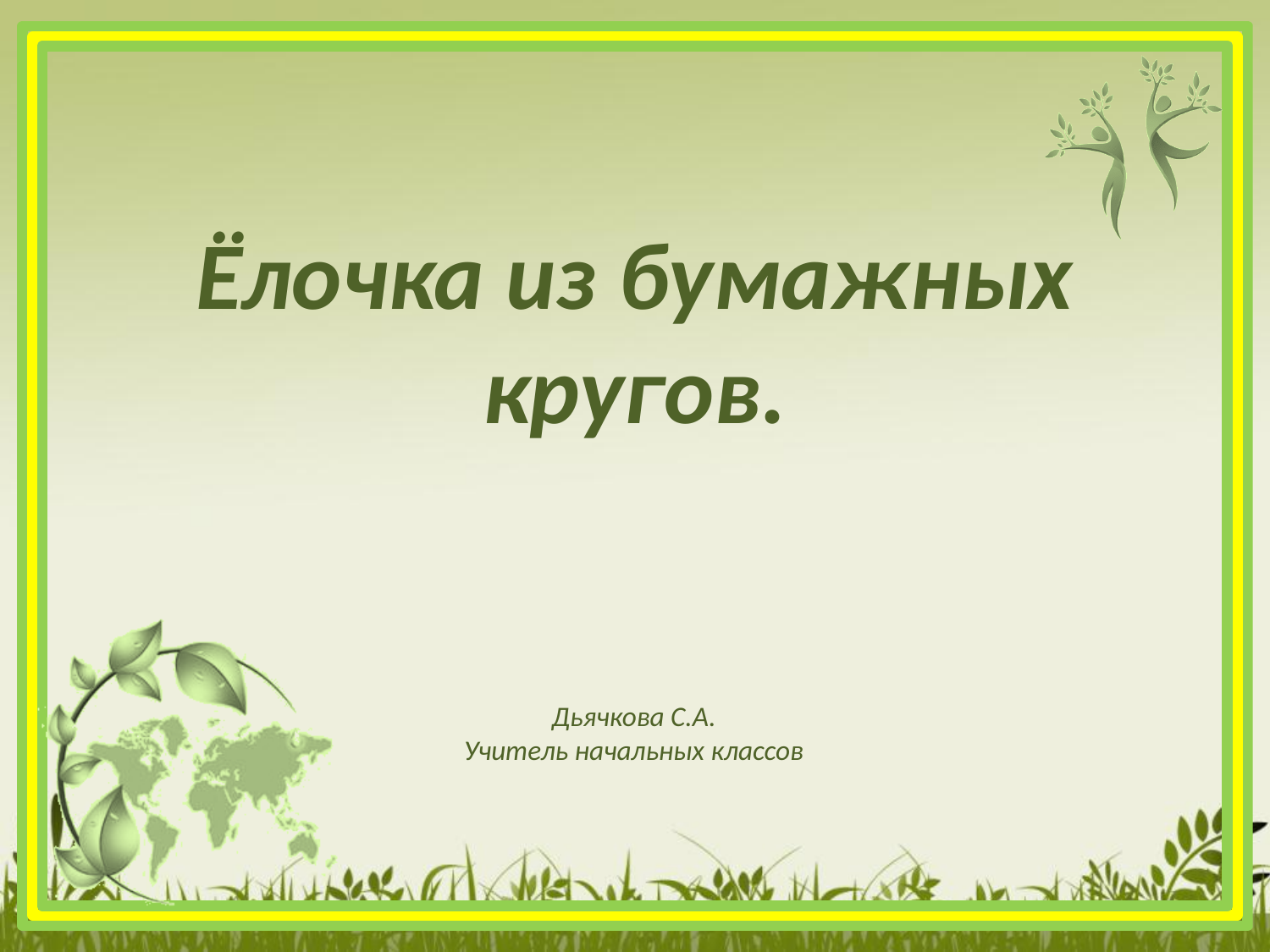

Ёлочка из бумажных кругов.
Дьячкова С.А.
Учитель начальных классов